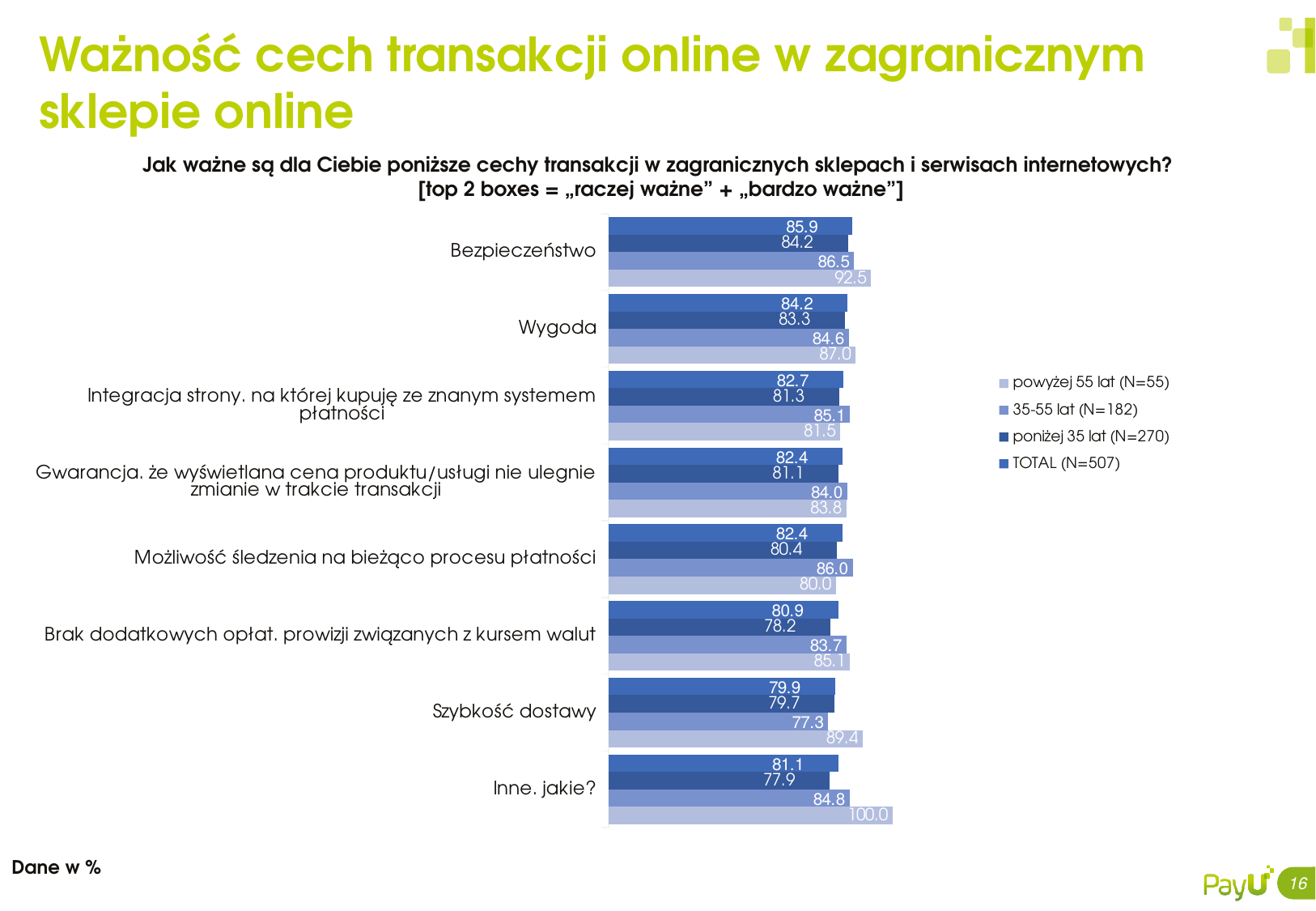

# Ważność cech transakcji online w zagranicznym sklepie online
Jak ważne są dla Ciebie poniższe cechy transakcji w zagranicznych sklepach i serwisach internetowych?
[top 2 boxes = „raczej ważne” + „bardzo ważne”]

### Chart

| Category | TOTAL (N=507) | poniżej 35 lat (N=270) | 35-55 lat (N=182) | powyżej 55 lat (N=55) |
|---|---|---|---|---|
| Bezpieczeństwo | 85.93509 | 84.23319 | 86.47698 | 92.46769 |
| Wygoda | 84.18537 | 83.31879 | 84.61719 | 86.99802 |
| Integracja strony. na której kupuję ze znanym systemem płatności | 82.67563 | 81.31166 | 85.0552 | 81.50227 |
| Gwarancja. że wyświetlana cena produktu/usługi nie ulegnie zmianie w trakcie transakcji | 82.43825 | 81.08444 | 84.04495 | 83.76154 |
| Możliwość śledzenia na bieżąco procesu płatności | 82.36645 | 80.41525 | 85.97587 | 80.01131 |
| Brak dodatkowych opłat. prowizji związanych z kursem walut | 80.93671 | 78.22218 | 83.71035 | 85.06584 |
| Szybkość dostawy | 79.89426 | 79.67008 | 77.3455 | 89.38696 |
| Inne. jakie? | 81.06281 | 77.92424 | 84.847 | 100.0 |

Dane w %